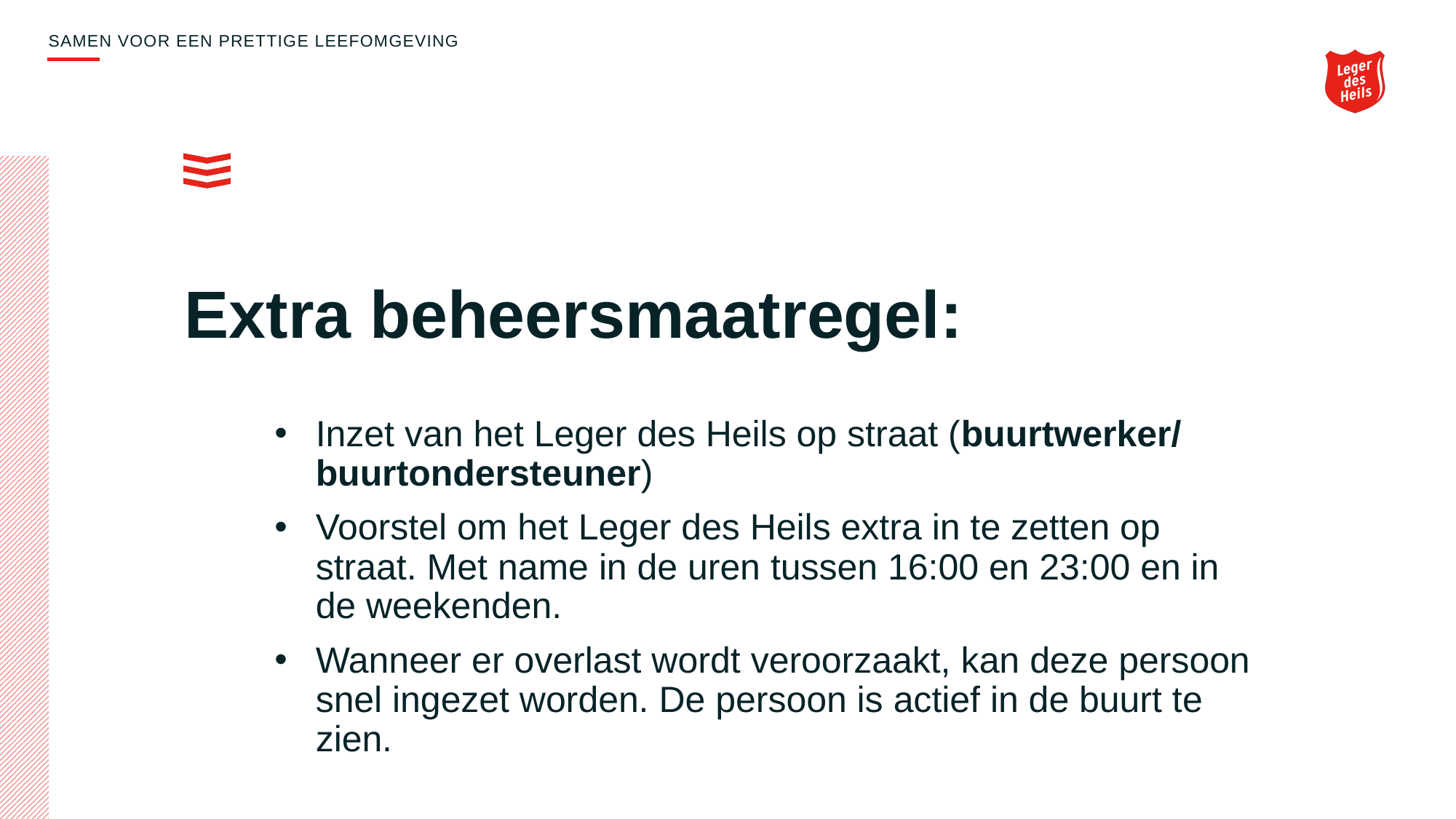

SAMEN VOOR EEN PRETTIGE LEEFOMGEVING
# Extra beheersmaatregel:
Inzet van het Leger des Heils op straat (buurtwerker/ buurtondersteuner)
Voorstel om het Leger des Heils extra in te zetten op straat. Met name in de uren tussen 16:00 en 23:00 en in de weekenden.
Wanneer er overlast wordt veroorzaakt, kan deze persoon snel ingezet worden. De persoon is actief in de buurt te zien.